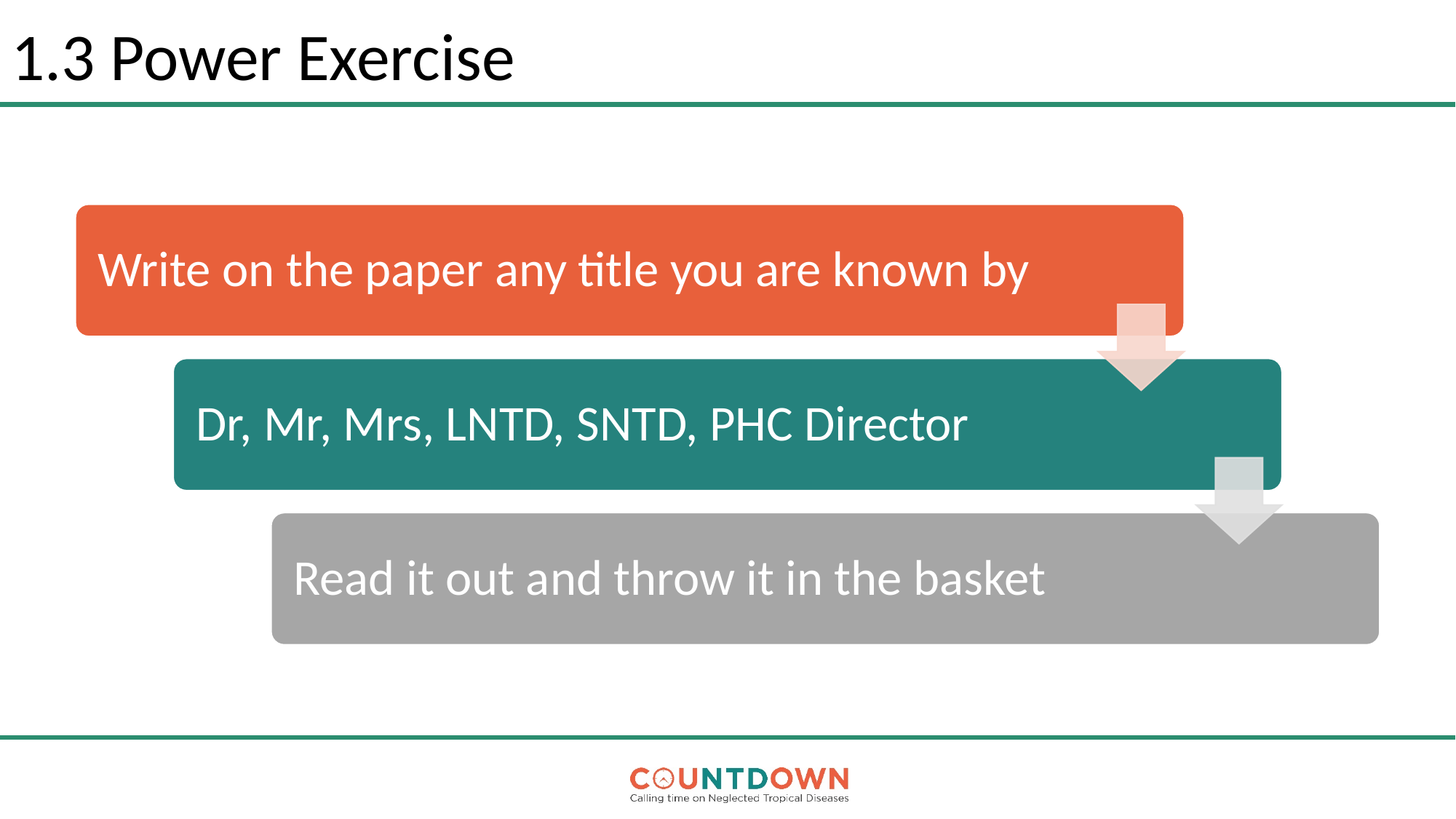

# 1.3 Power Exercise
Write on the paper any title you are known by
Dr, Mr, Mrs, LNTD, SNTD, PHC Director
Read it out and throw it in the basket